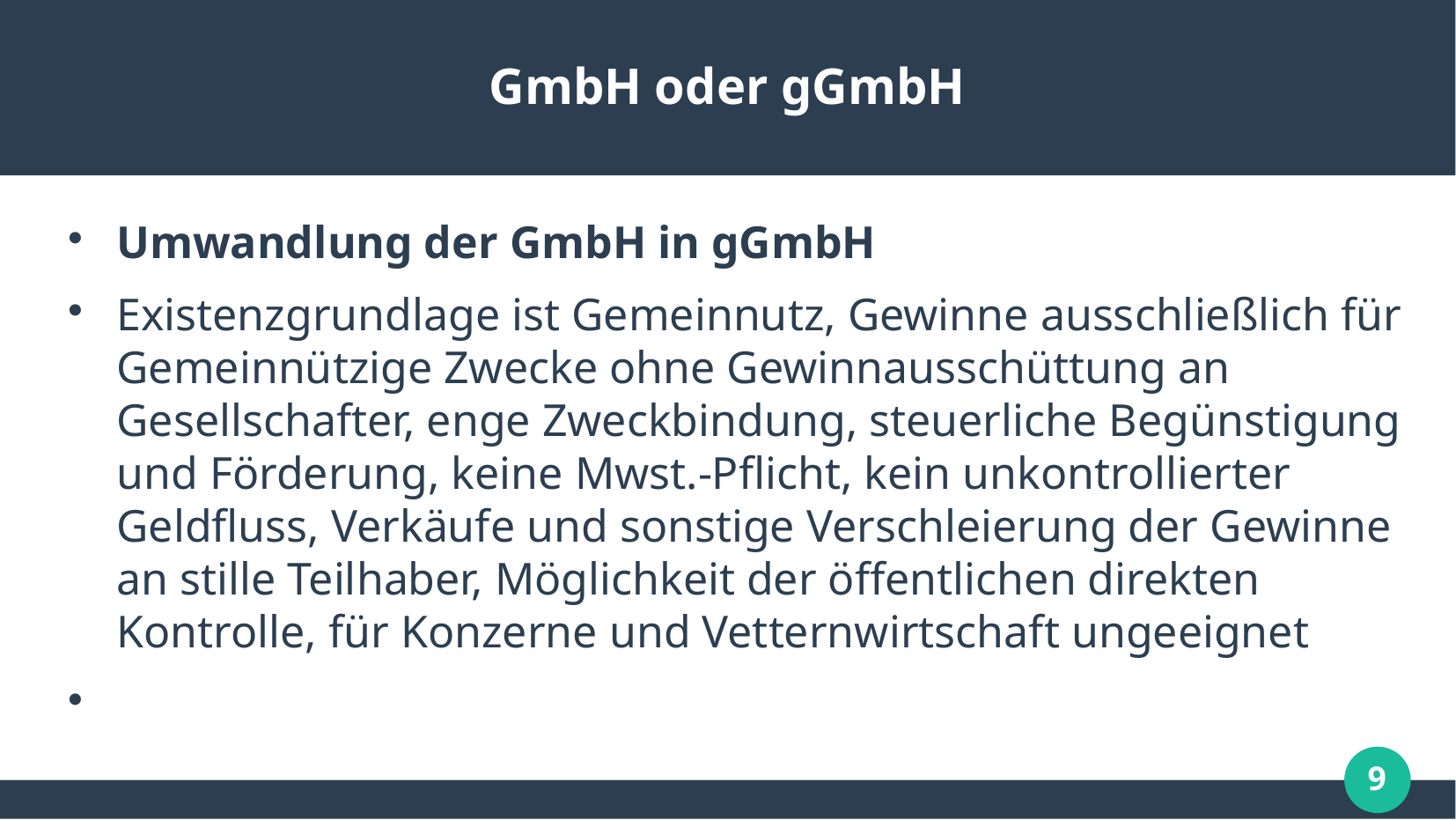

# GmbH oder gGmbH
Umwandlung der GmbH in gGmbH
Existenzgrundlage ist Gemeinnutz, Gewinne ausschließlich für Gemeinnützige Zwecke ohne Gewinnausschüttung an Gesellschafter, enge Zweckbindung, steuerliche Begünstigung und Förderung, keine Mwst.-Pflicht, kein unkontrollierter Geldfluss, Verkäufe und sonstige Verschleierung der Gewinne an stille Teilhaber, Möglichkeit der öffentlichen direkten Kontrolle, für Konzerne und Vetternwirtschaft ungeeignet